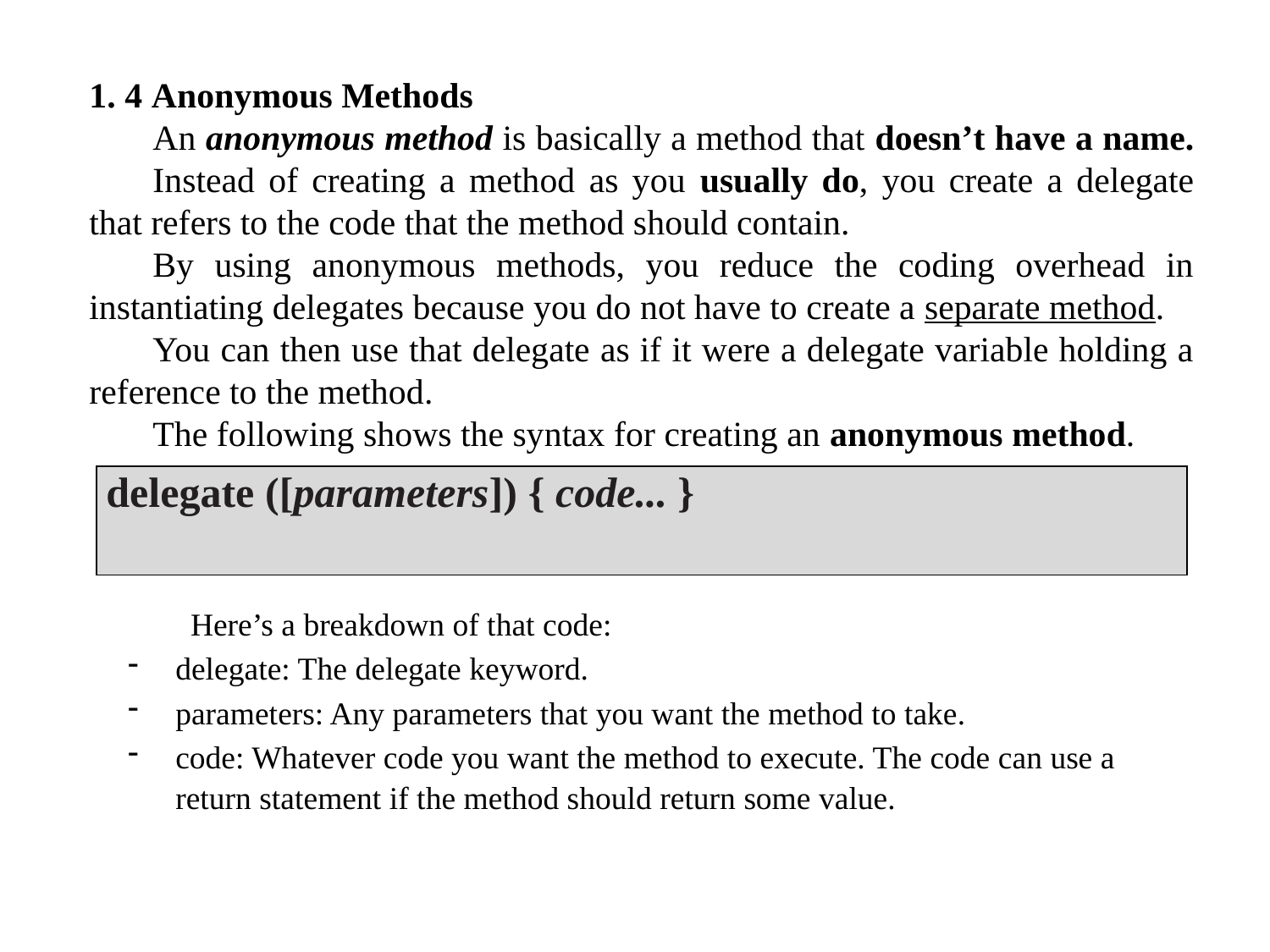

1. 4 Anonymous Methods
An anonymous method is basically a method that doesn’t have a name.
Instead of creating a method as you usually do, you create a delegate that refers to the code that the method should contain.
By using anonymous methods, you reduce the coding overhead in instantiating delegates because you do not have to create a separate method.
You can then use that delegate as if it were a delegate variable holding a reference to the method.
The following shows the syntax for creating an anonymous method.
| delegate ([parameters]) { code... } |
| --- |
Here’s a breakdown of that code:
delegate: The delegate keyword.
parameters: Any parameters that you want the method to take.
code: Whatever code you want the method to execute. The code can use a return statement if the method should return some value.